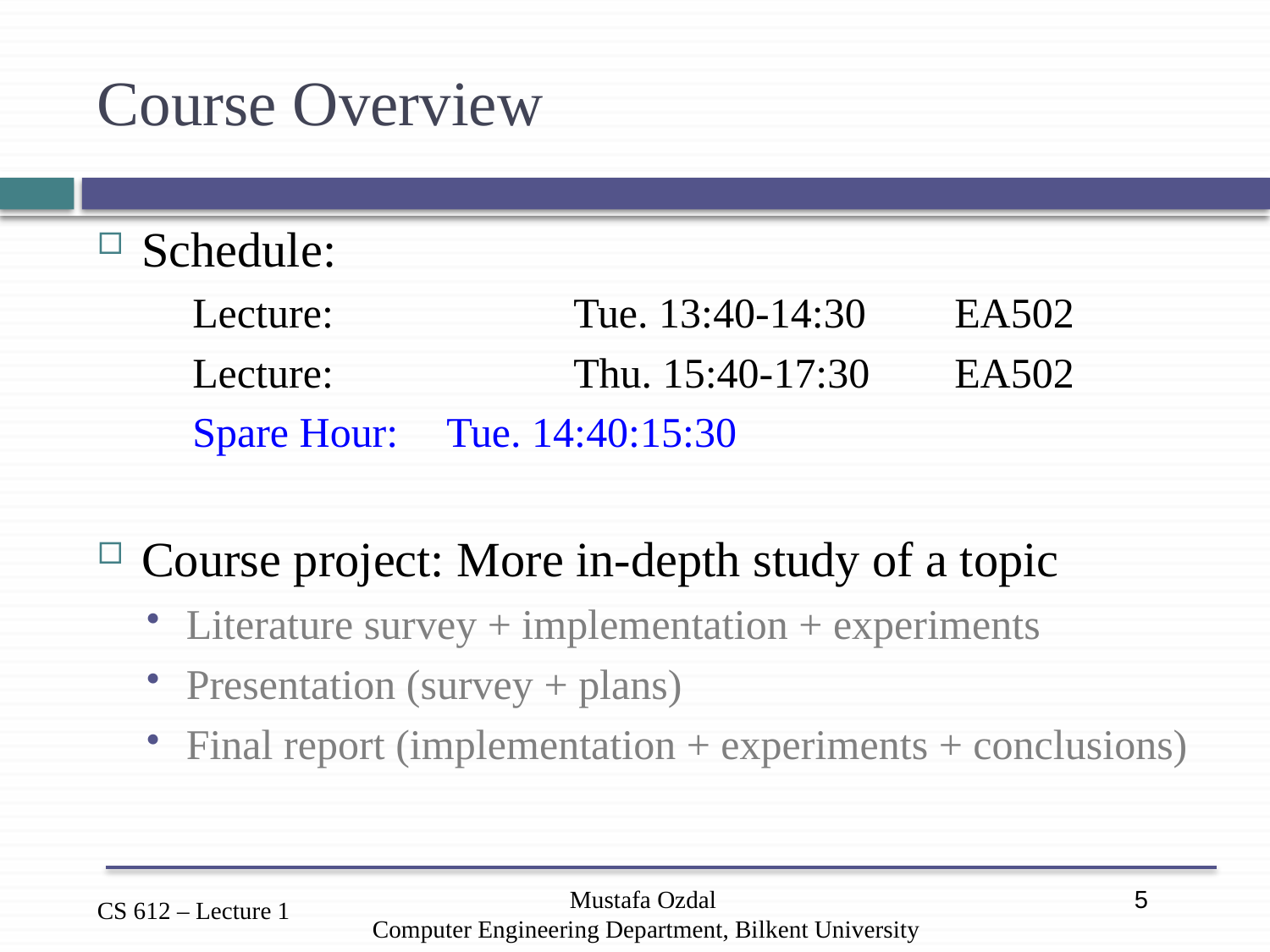

# Course Overview
Schedule:
Lecture: 		Tue. 13:40-14:30 	EA502
Lecture: 		Thu. 15:40-17:30	EA502
Spare Hour: 	Tue. 14:40:15:30

Course project: More in-depth study of a topic
Literature survey + implementation + experiments
Presentation (survey + plans)
Final report (implementation + experiments + conclusions)
Mustafa Ozdal
Computer Engineering Department, Bilkent University